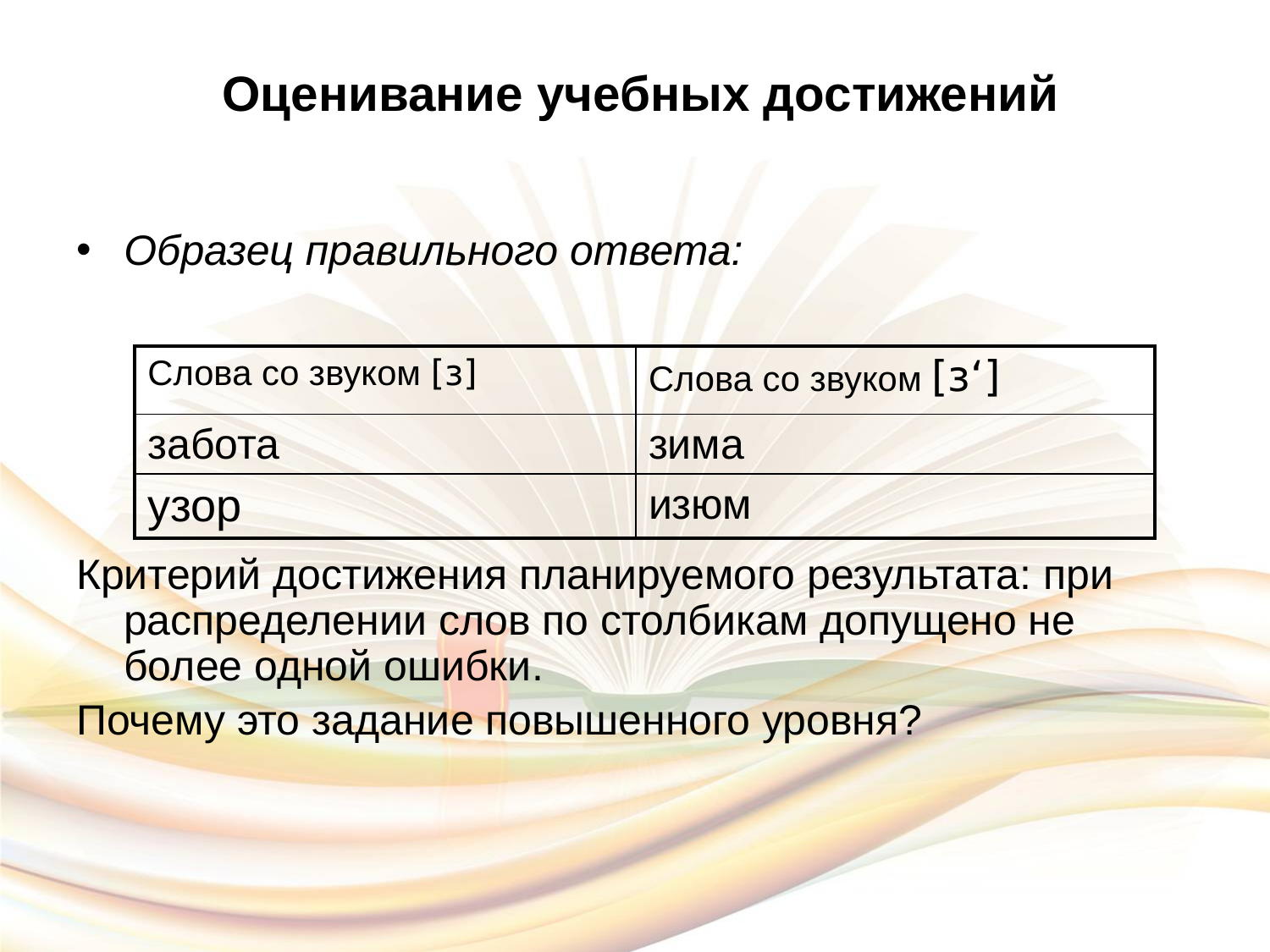

# Оценивание учебных достижений
Образец правильного ответа:

Критерий достижения планируемого результата: при распределении слов по столбикам допущено не более одной ошибки.
Почему это задание повышенного уровня?

| Слова со звуком [з] | Слова со звуком [з‘] |
| --- | --- |
| забота | зима |
| узор | изюм |